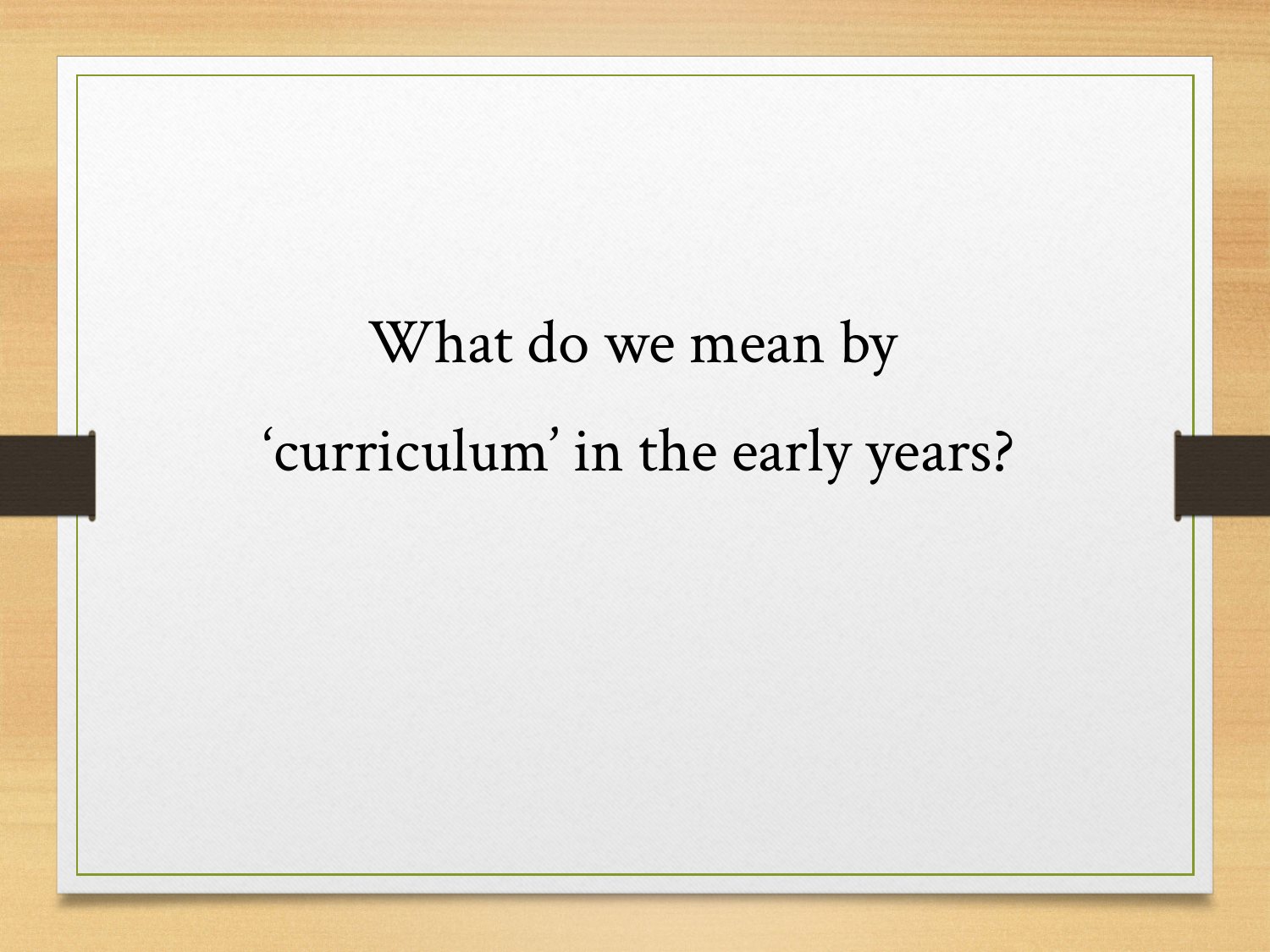

What do we mean by
‘curriculum’ in the early years?